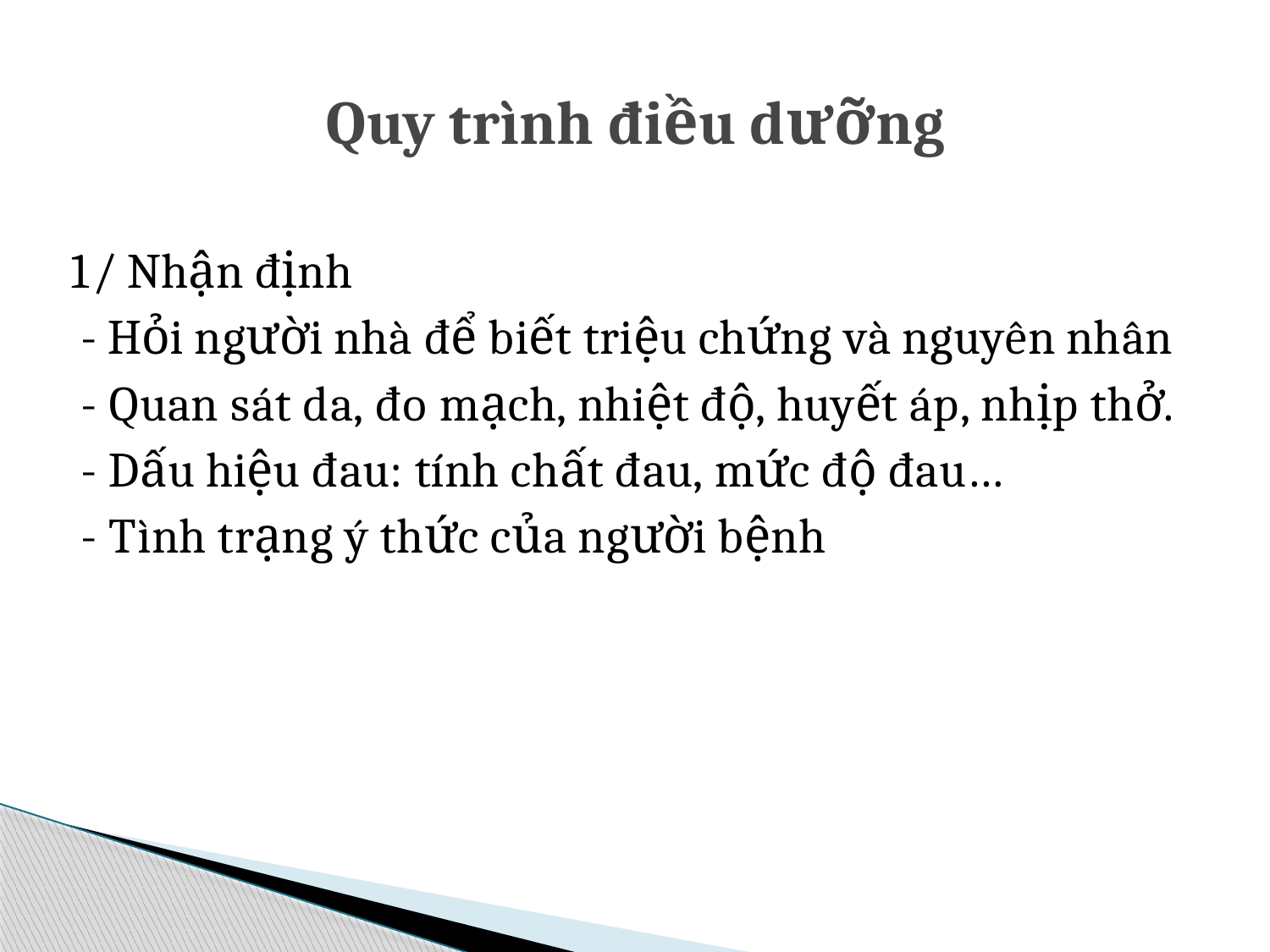

# Quy trình điều dưỡng
1/ Nhận định
- Hỏi người nhà để biết triệu chứng và nguyên nhân
- Quan sát da, đo mạch, nhiệt độ, huyết áp, nhịp thở.
- Dấu hiệu đau: tính chất đau, mức độ đau…
- Tình trạng ý thức của người bệnh